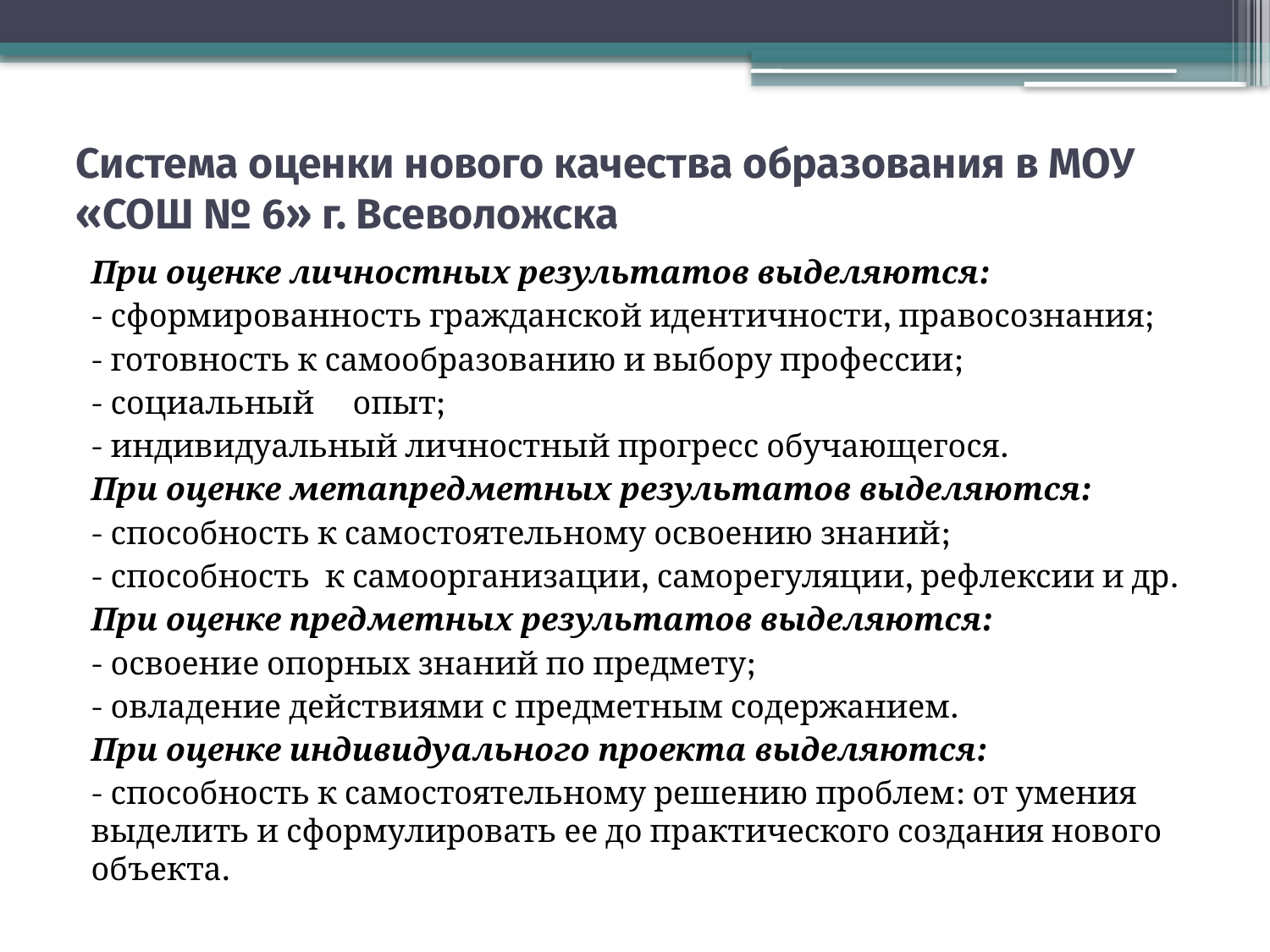

# Система оценки нового качества образования в МОУ «СОШ № 6» г. Всеволожска
При оценке личностных результатов выделяются:
- сформированность гражданской идентичности, правосознания;
- готовность к самообразованию и выбору профессии;
- социальный	 опыт;
- индивидуальный личностный прогресс обучающегося.
При оценке метапредметных результатов выделяются:
- способность к самостоятельному освоению знаний;
- способность  к самоорганизации, саморегуляции, рефлексии и др.
При оценке предметных результатов выделяются:
- освоение опорных знаний по предмету;
- овладение действиями с предметным содержанием.
При оценке индивидуального проекта выделяются:
- способность к самостоятельному решению проблем: от умения выделить и сформулировать ее до практического создания нового объекта.